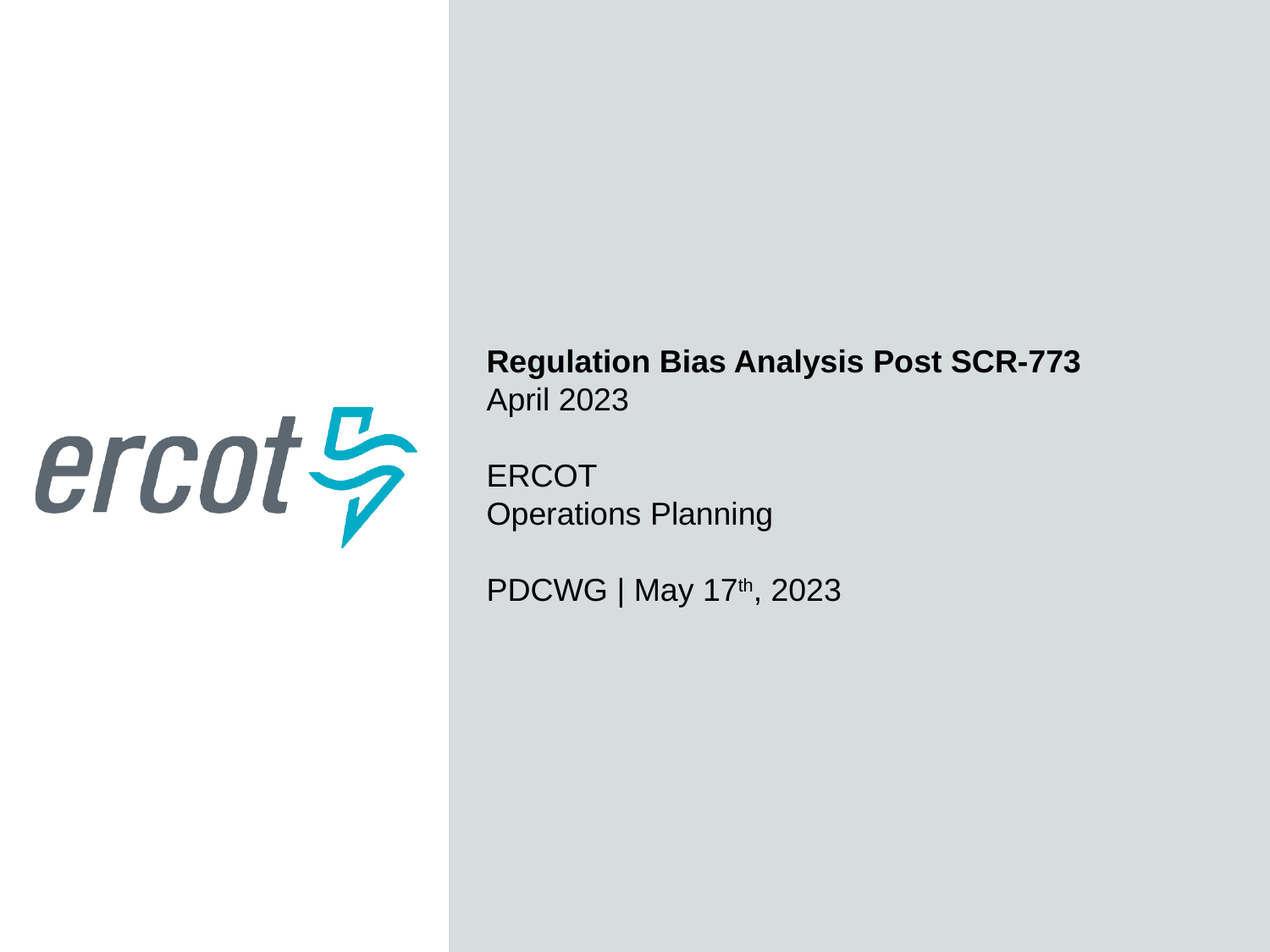

Regulation Bias Analysis Post SCR-773
April 2023

ERCOT
Operations Planning

PDCWG | May 17th, 2023